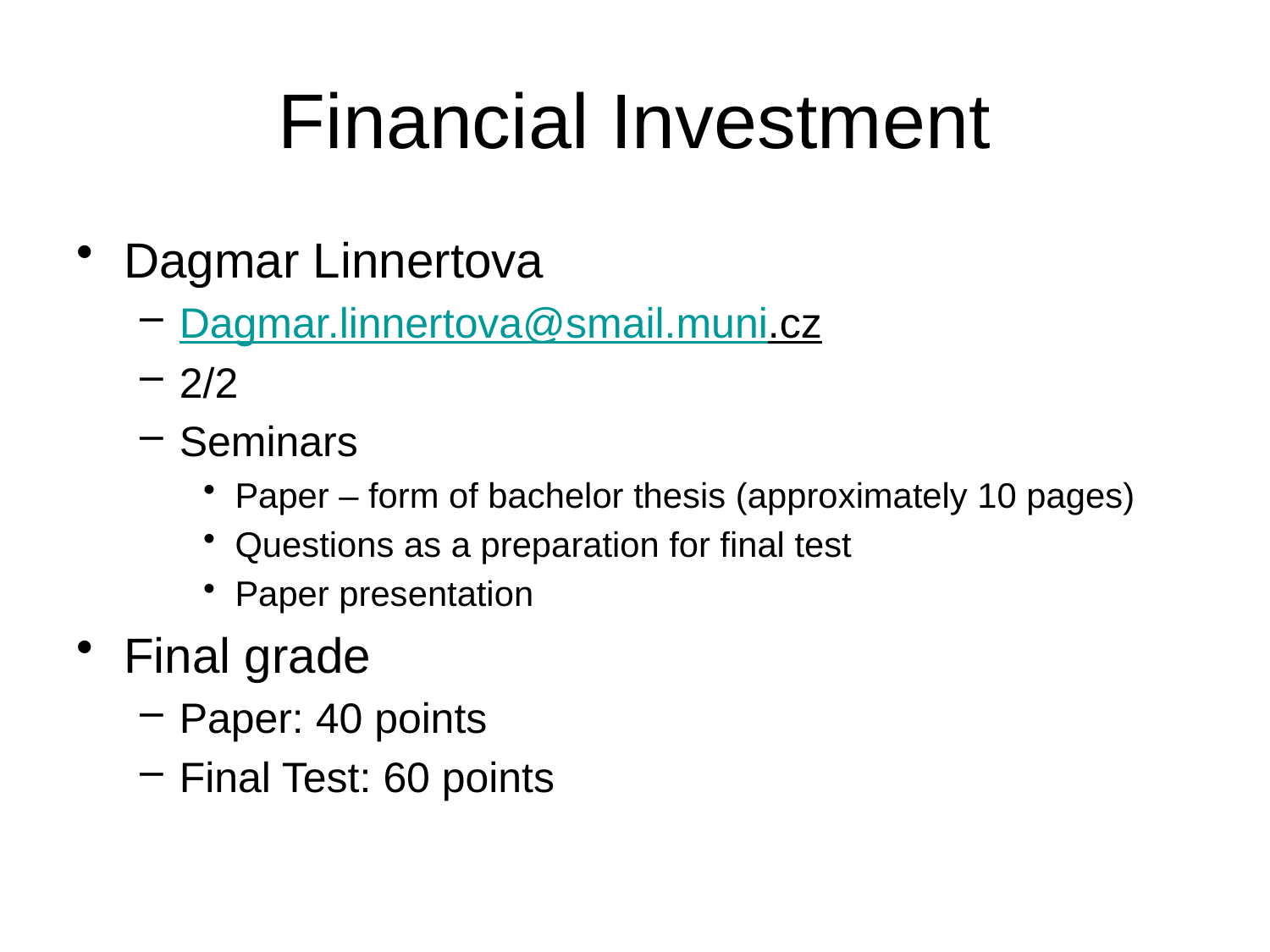

# Financial Investment
Dagmar Linnertova
Dagmar.linnertova@smail.muni.cz
2/2
Seminars
Paper – form of bachelor thesis (approximately 10 pages)
Questions as a preparation for final test
Paper presentation
Final grade
Paper: 40 points
Final Test: 60 points